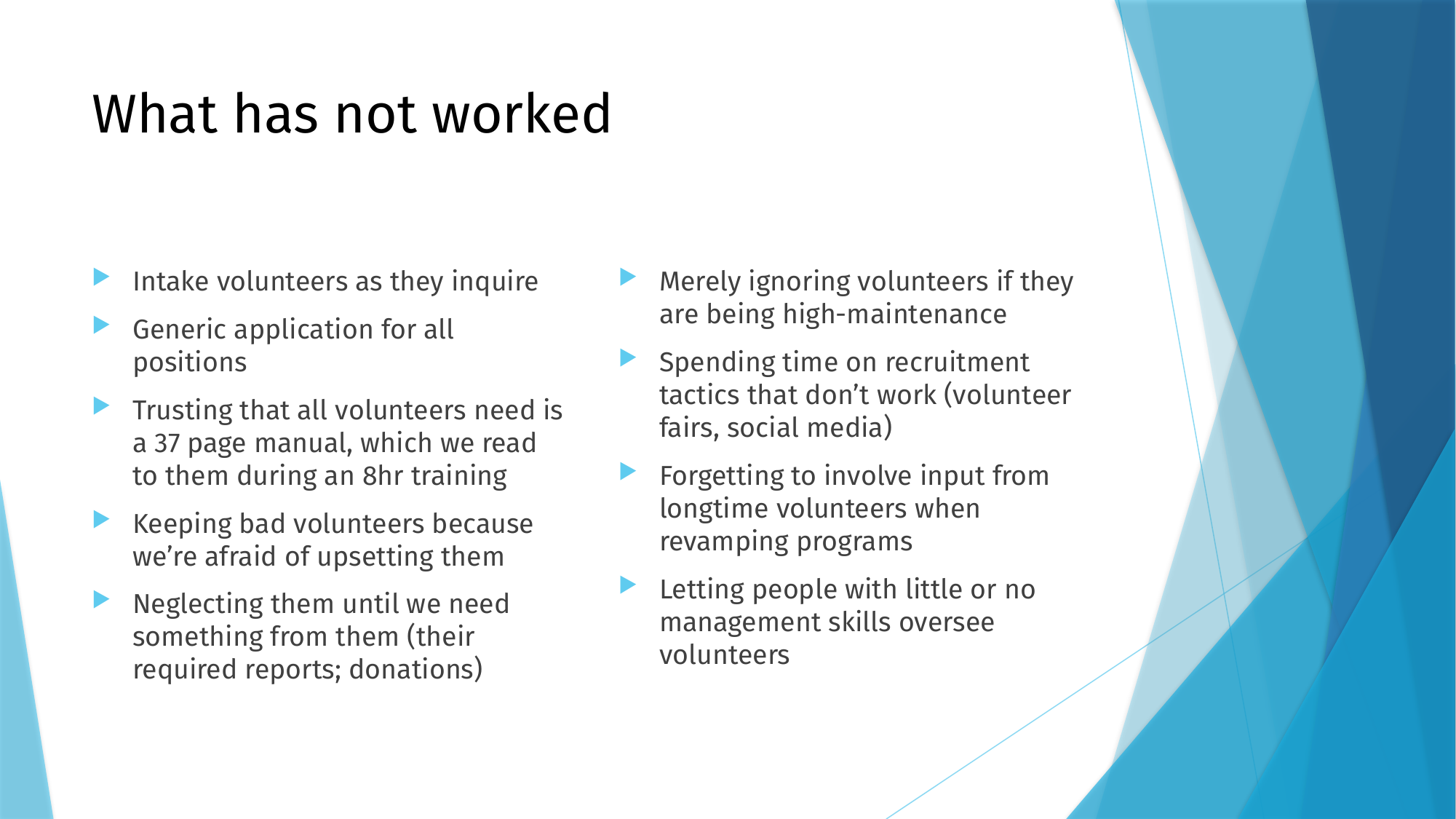

# What has not worked
Intake volunteers as they inquire
Generic application for all positions
Trusting that all volunteers need is a 37 page manual, which we read to them during an 8hr training
Keeping bad volunteers because we’re afraid of upsetting them
Neglecting them until we need something from them (their required reports; donations)
Merely ignoring volunteers if they are being high-maintenance
Spending time on recruitment tactics that don’t work (volunteer fairs, social media)
Forgetting to involve input from longtime volunteers when revamping programs
Letting people with little or no management skills oversee volunteers